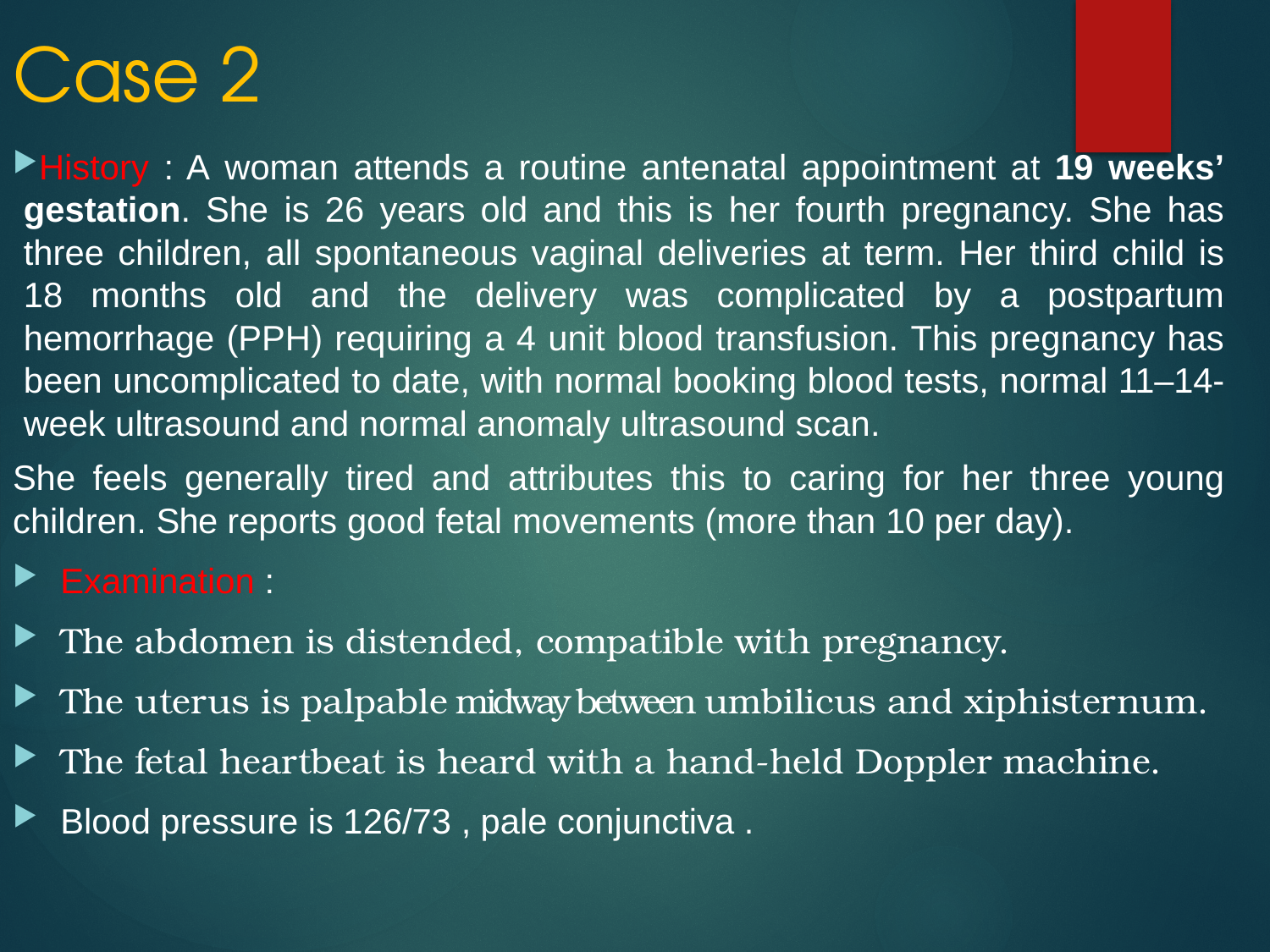

# Case 2
History : A woman attends a routine antenatal appointment at 19 weeks’ gestation. She is 26 years old and this is her fourth pregnancy. She has three children, all spontaneous vaginal deliveries at term. Her third child is 18 months old and the delivery was complicated by a postpartum hemorrhage (PPH) requiring a 4 unit blood transfusion. This pregnancy has been uncomplicated to date, with normal booking blood tests, normal 11–14-week ultrasound and normal anomaly ultrasound scan.
She feels generally tired and attributes this to caring for her three young children. She reports good fetal movements (more than 10 per day).
Examination :
The abdomen is distended, compatible with pregnancy.
The uterus is palpable midway between umbilicus and xiphisternum.
The fetal heartbeat is heard with a hand-held Doppler machine.
Blood pressure is 126/73 , pale conjunctiva .